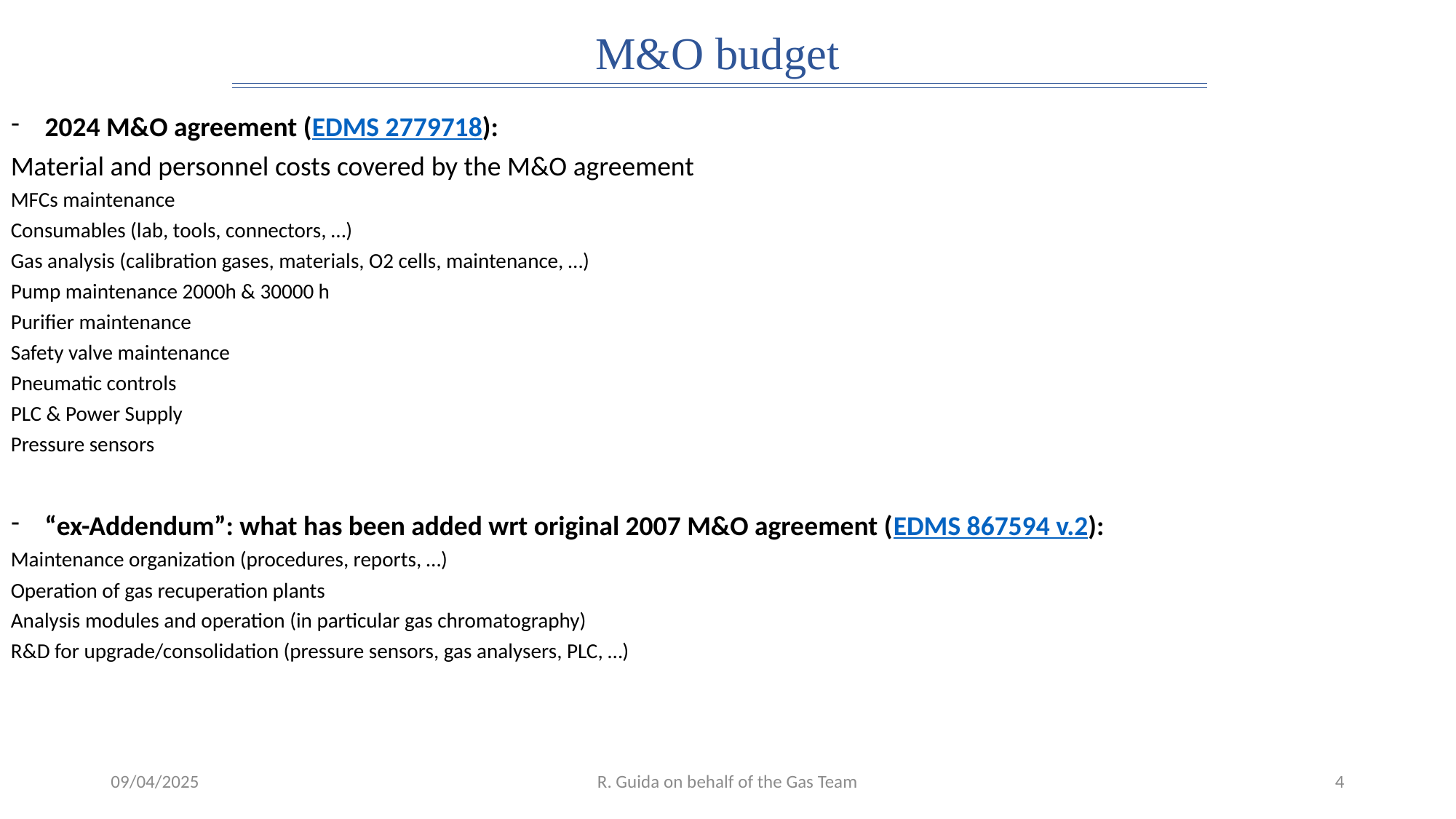

M&O budget
2024 M&O agreement (EDMS 2779718):
Material and personnel costs covered by the M&O agreement
MFCs maintenance
Consumables (lab, tools, connectors, …)
Gas analysis (calibration gases, materials, O2 cells, maintenance, …)
Pump maintenance 2000h & 30000 h
Purifier maintenance
Safety valve maintenance
Pneumatic controls
PLC & Power Supply
Pressure sensors
“ex-Addendum”: what has been added wrt original 2007 M&O agreement (EDMS 867594 v.2):
Maintenance organization (procedures, reports, …)
Operation of gas recuperation plants
Analysis modules and operation (in particular gas chromatography)
R&D for upgrade/consolidation (pressure sensors, gas analysers, PLC, …)
09/04/2025
R. Guida on behalf of the Gas Team
4